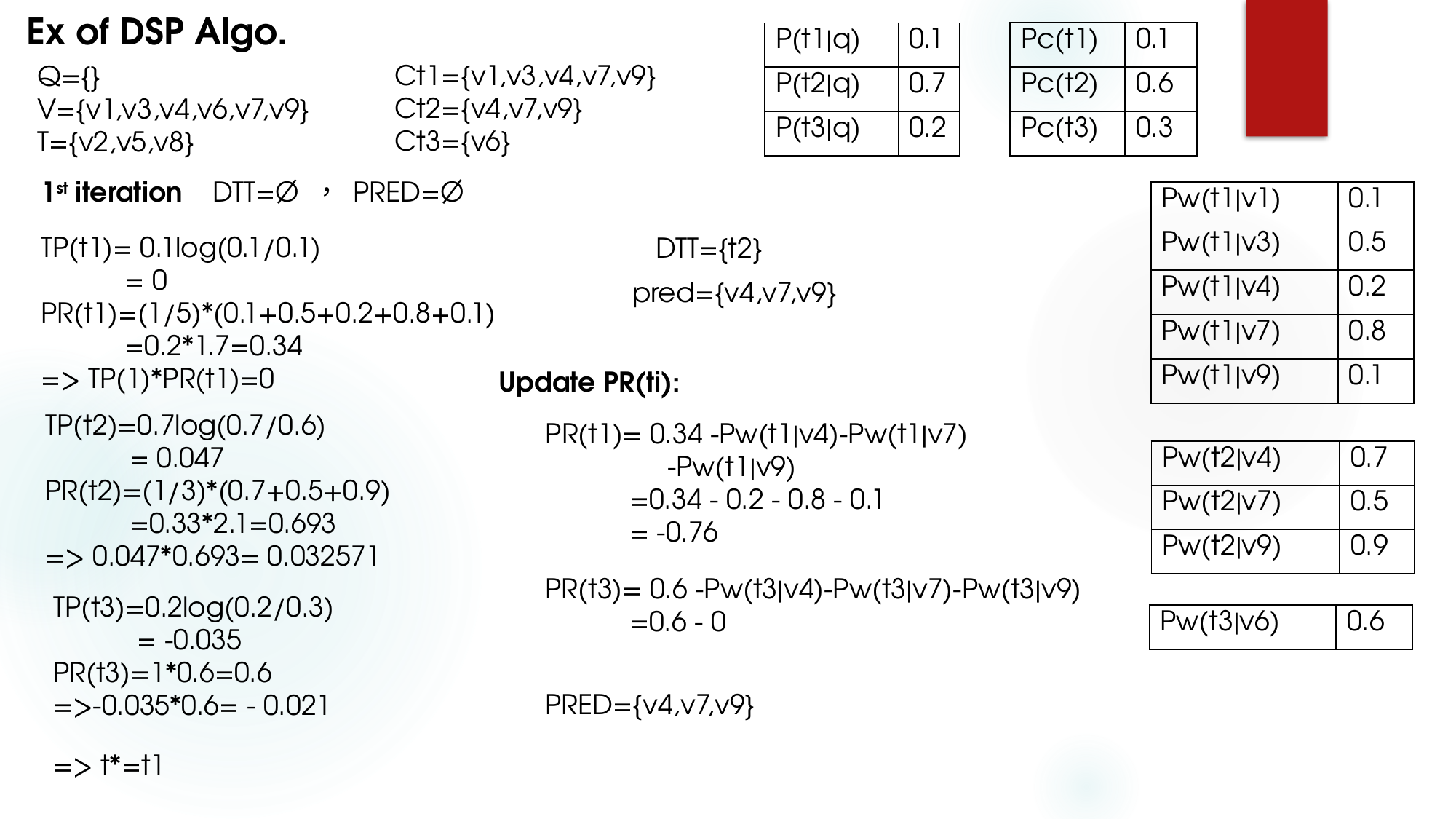

Ex of DSP Algo.
| Pc(t1) | 0.1 |
| --- | --- |
| Pc(t2) | 0.6 |
| Pc(t3) | 0.3 |
| P(t1|q) | 0.1 |
| --- | --- |
| P(t2|q) | 0.7 |
| P(t3|q) | 0.2 |
Ct1={v1,v3,v4,v7,v9}
Ct2={v4,v7,v9}
Ct3={v6}
Q={}
V={v1,v3,v4,v6,v7,v9}
T={v2,v5,v8}
1st iteration
DTT=Ø ， PRED=Ø
| Pw(t1|v1) | 0.1 |
| --- | --- |
| Pw(t1|v3) | 0.5 |
| Pw(t1|v4) | 0.2 |
| Pw(t1|v7) | 0.8 |
| Pw(t1|v9) | 0.1 |
TP(t1)= 0.1log(0.1/0.1)
           = 0
PR(t1)=(1/5)*(0.1+0.5+0.2+0.8+0.1)
           =0.2*1.7=0.34
=> TP(1)*PR(t1)=0
DTT={t2}
pred={v4,v7,v9}
Update PR(ti):
TP(t2)=0.7log(0.7/0.6)
           = 0.047
PR(t2)=(1/3)*(0.7+0.5+0.9)
           =0.33*2.1=0.693
=> 0.047*0.693= 0.032571
PR(t1)= 0.34 -Pw(t1|v4)-Pw(t1|v7)
                -Pw(t1|v9)
           =0.34 - 0.2 - 0.8 - 0.1
           = -0.76
| Pw(t2|v4) | 0.7 |
| --- | --- |
| Pw(t2|v7) | 0.5 |
| Pw(t2|v9) | 0.9 |
PR(t3)= 0.6 -Pw(t3|v4)-Pw(t3|v7)-Pw(t3|v9)
           =0.6 - 0
TP(t3)=0.2log(0.2/0.3)
           = -0.035
PR(t3)=1*0.6=0.6
=>-0.035*0.6= - 0.021
| Pw(t3|v6) | 0.6 |
| --- | --- |
PRED={v4,v7,v9}
=> t*=t1